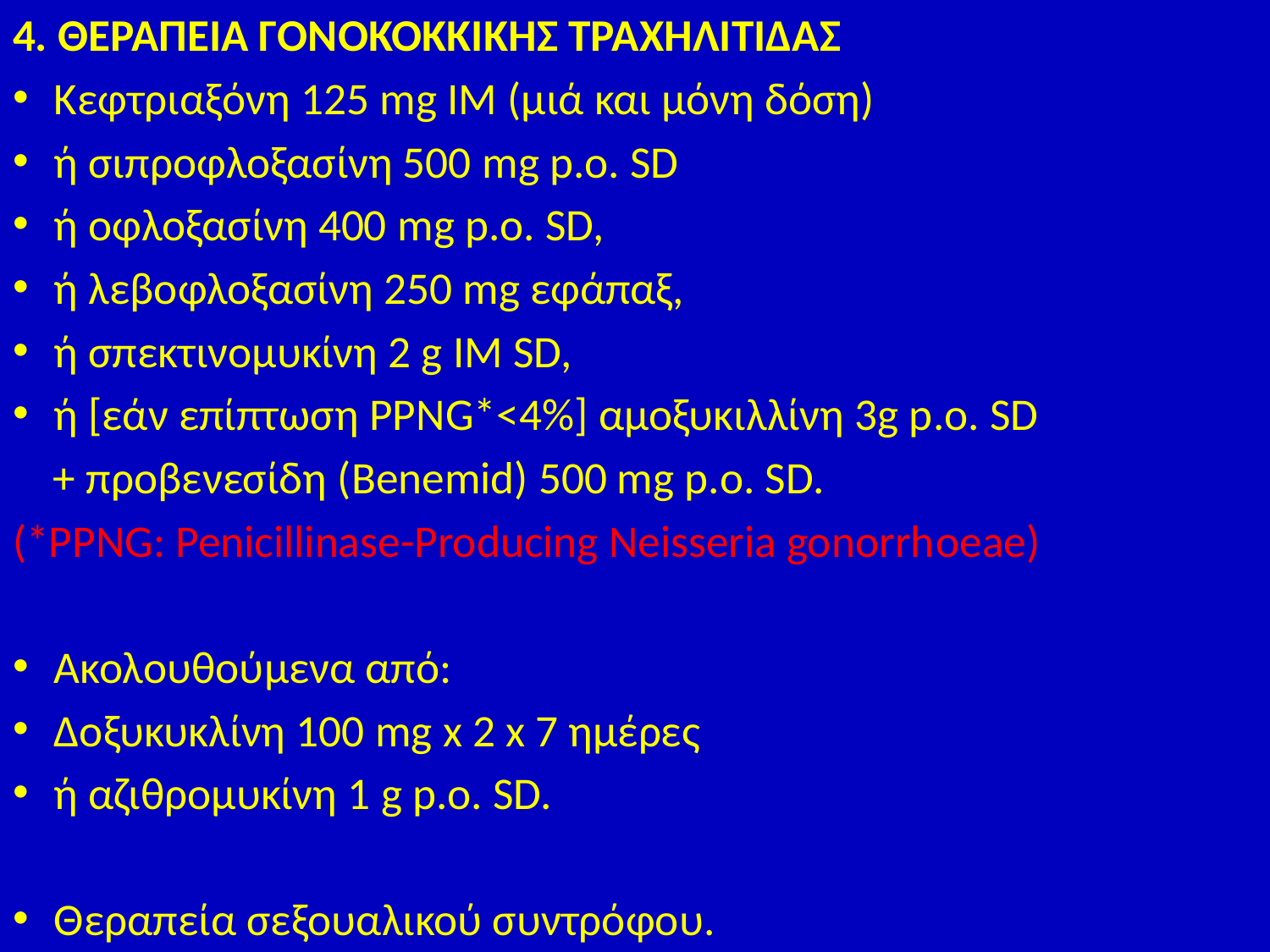

4. ΘΕΡΑΠΕΙΑ ΓΟΝΟΚΟΚΚΙΚΗΣ ΤΡΑΧΗΛΙΤΙΔΑΣ
Κεφτριαξόνη 125 mg IM (μιά και μόνη δόση)
ή σιπροφλοξασίνη 500 mg p.o. SD
ή οφλοξασίνη 400 mg p.o. SD,
ή λεβοφλοξασίνη 250 mg εφάπαξ,
ή σπεκτινομυκίνη 2 g IM SD,
ή [εάν επίπτωση PPNG*<4%] αμοξυκιλλίνη 3g p.o. SD
    + προβενεσίδη (Benemid) 500 mg p.o. SD.
(*PPNG: Penicillinase-Producing Neisseria gonorrhοeae)

Ακολουθούμενα από:
Δοξυκυκλίνη 100 mg x 2 x 7 ημέρες
ή αζιθρομυκίνη 1 g p.o. SD.

Θεραπεία σεξουαλικού συντρόφου.
#